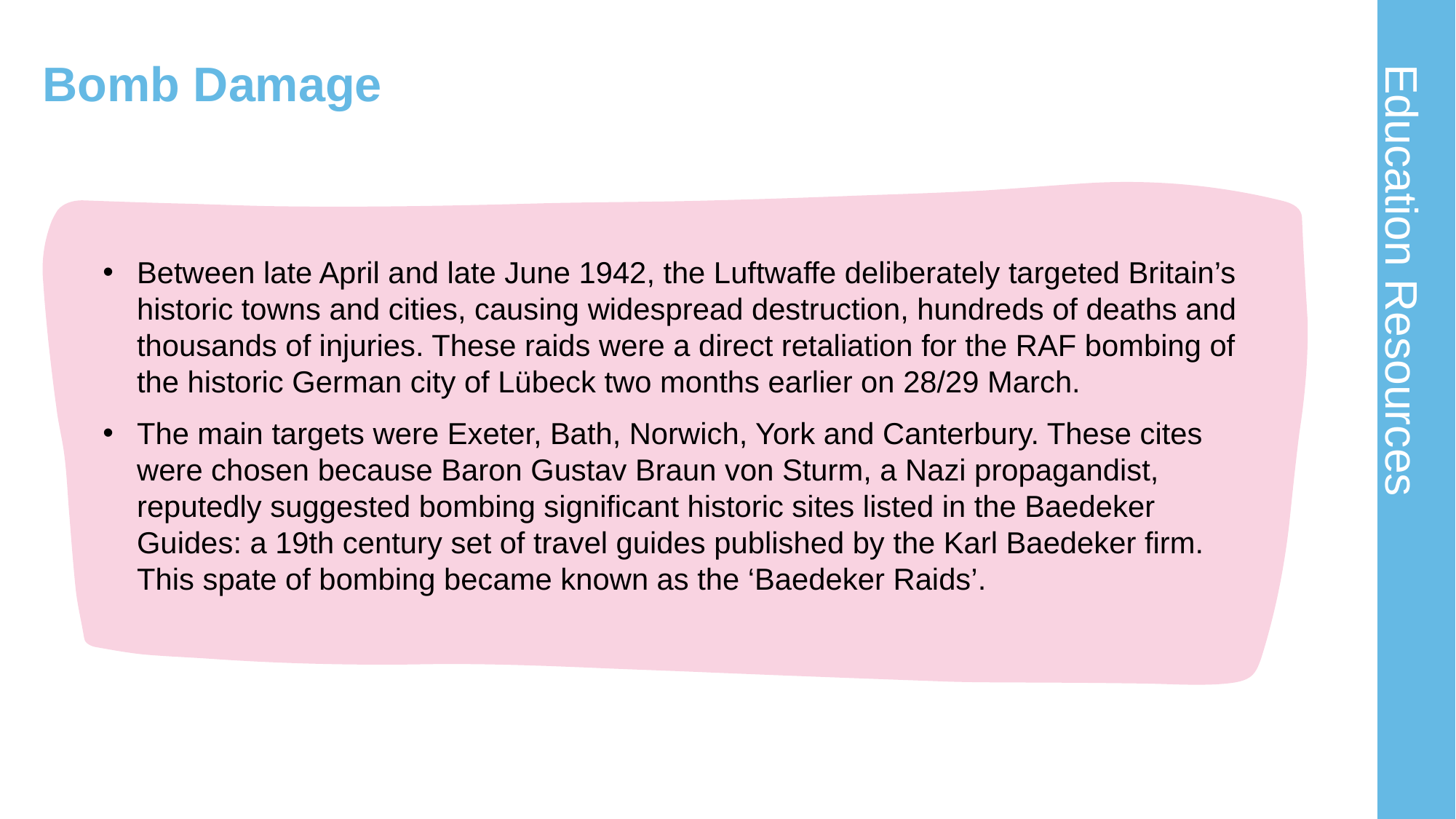

# Bomb Damage 2

Between late April and late June 1942, the Luftwaffe deliberately targeted Britain’s historic towns and cities, causing widespread destruction, hundreds of deaths and thousands of injuries. These raids were a direct retaliation for the RAF bombing of the historic German city of Lübeck two months earlier on 28/29 March.
The main targets were Exeter, Bath, Norwich, York and Canterbury. These cites were chosen because Baron Gustav Braun von Sturm, a Nazi propagandist, reputedly suggested bombing significant historic sites listed in the Baedeker Guides: a 19th century set of travel guides published by the Karl Baedeker firm. This spate of bombing became known as the ‘Baedeker Raids’.